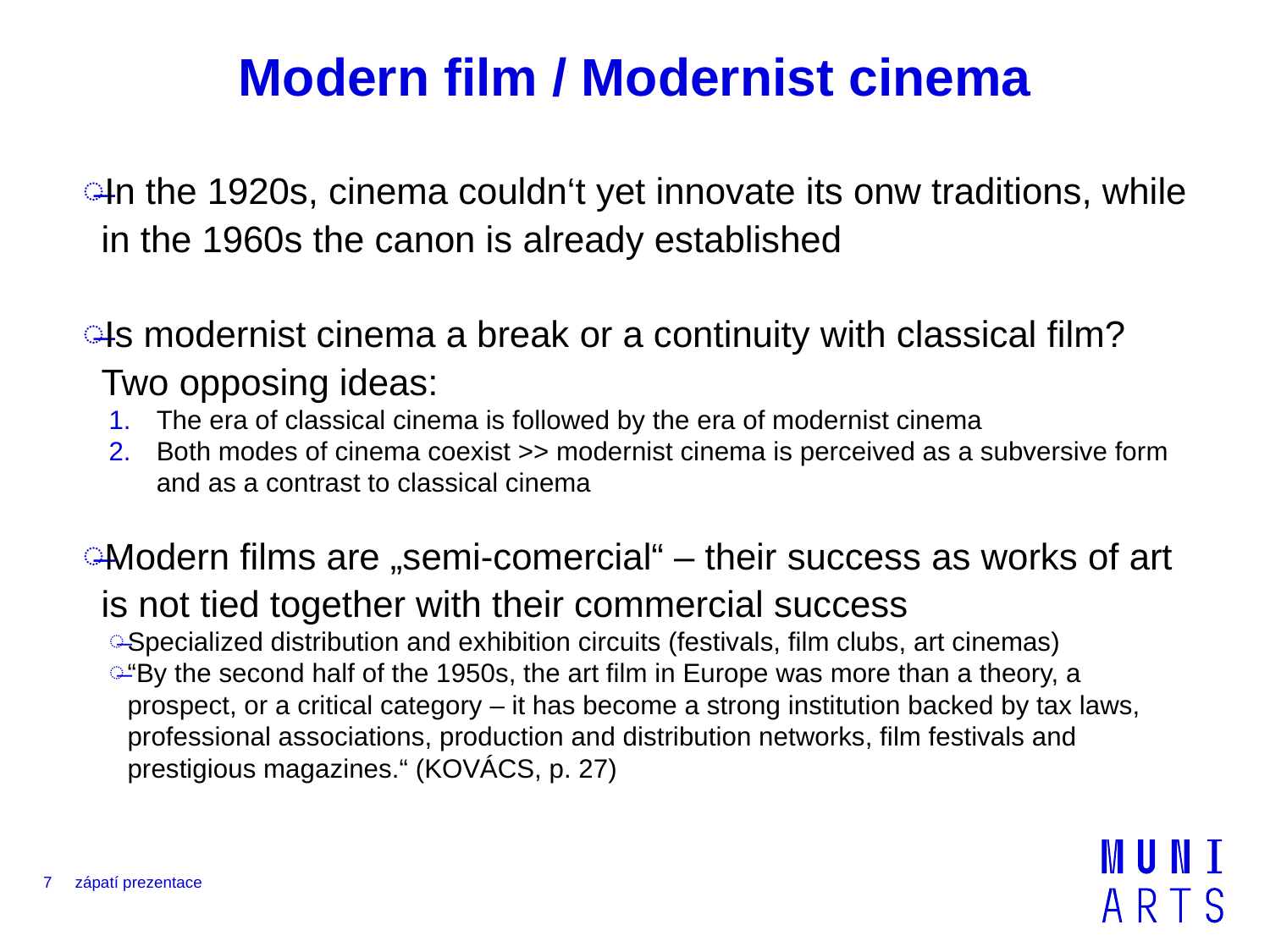

# Modern film / Modernist cinema
In the 1920s, cinema couldn‘t yet innovate its onw traditions, while in the 1960s the canon is already established

Is modernist cinema a break or a continuity with classical film? Two opposing ideas:
The era of classical cinema is followed by the era of modernist cinema
Both modes of cinema coexist >> modernist cinema is perceived as a subversive form and as a contrast to classical cinema

Modern films are „semi-comercial“ – their success as works of art is not tied together with their commercial success
Specialized distribution and exhibition circuits (festivals, film clubs, art cinemas)
“By the second half of the 1950s, the art film in Europe was more than a theory, a prospect, or a critical category – it has become a strong institution backed by tax laws, professional associations, production and distribution networks, film festivals and prestigious magazines.“ (KOVÁCS, p. 27)
7
zápatí prezentace